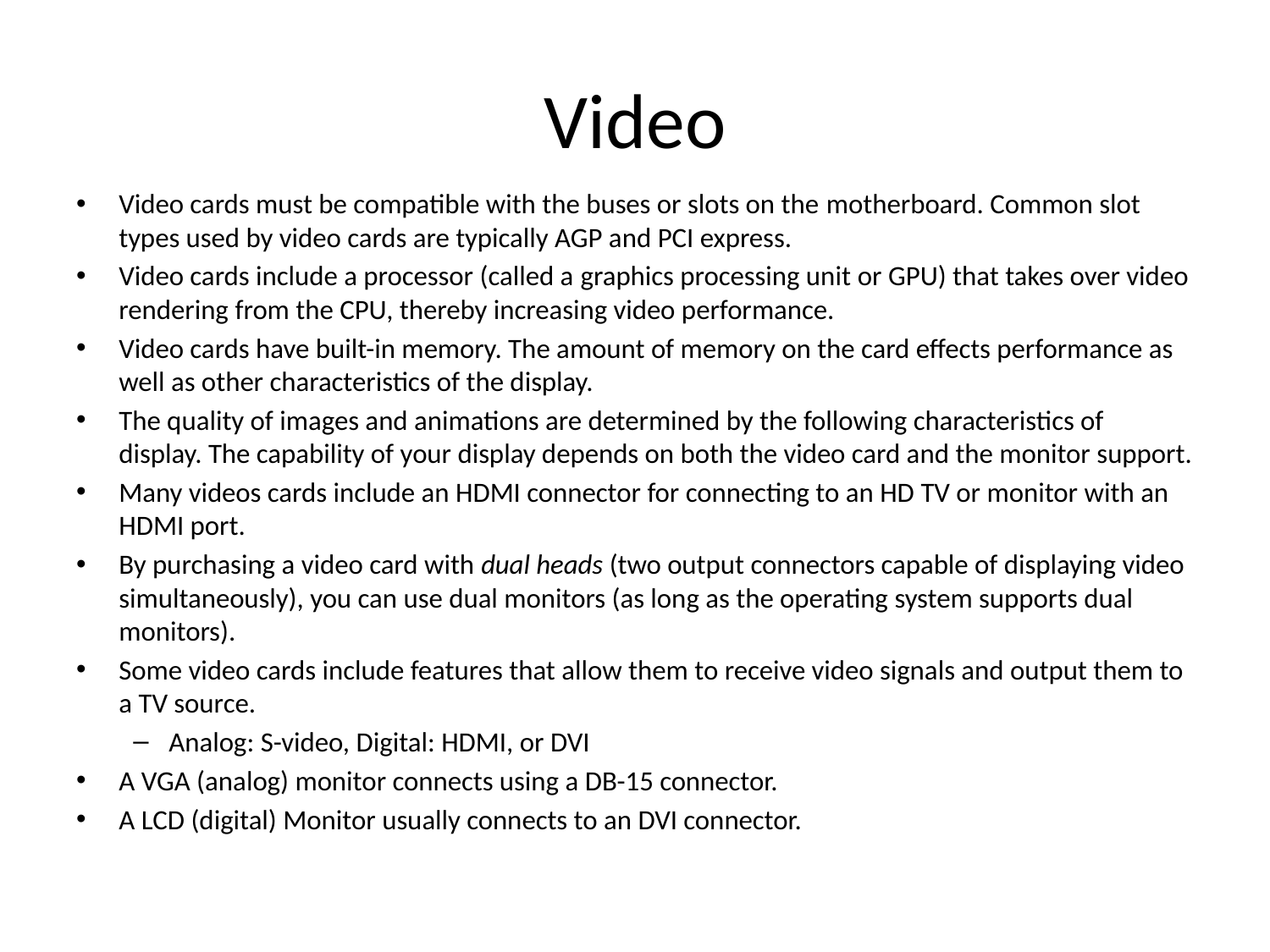

# Video
Video cards must be compatible with the buses or slots on the motherboard. Common slot types used by video cards are typically AGP and PCI express.
Video cards include a processor (called a graphics processing unit or GPU) that takes over video rendering from the CPU, thereby increasing video performance.
Video cards have built-in memory. The amount of memory on the card effects performance as well as other characteristics of the display.
The quality of images and animations are determined by the following characteristics of display. The capability of your display depends on both the video card and the monitor support.
Many videos cards include an HDMI connector for connecting to an HD TV or monitor with an HDMI port.
By purchasing a video card with dual heads (two output connectors capable of displaying video simultaneously), you can use dual monitors (as long as the operating system supports dual monitors).
Some video cards include features that allow them to receive video signals and output them to a TV source.
Analog: S-video, Digital: HDMI, or DVI
A VGA (analog) monitor connects using a DB-15 connector.
A LCD (digital) Monitor usually connects to an DVI connector.